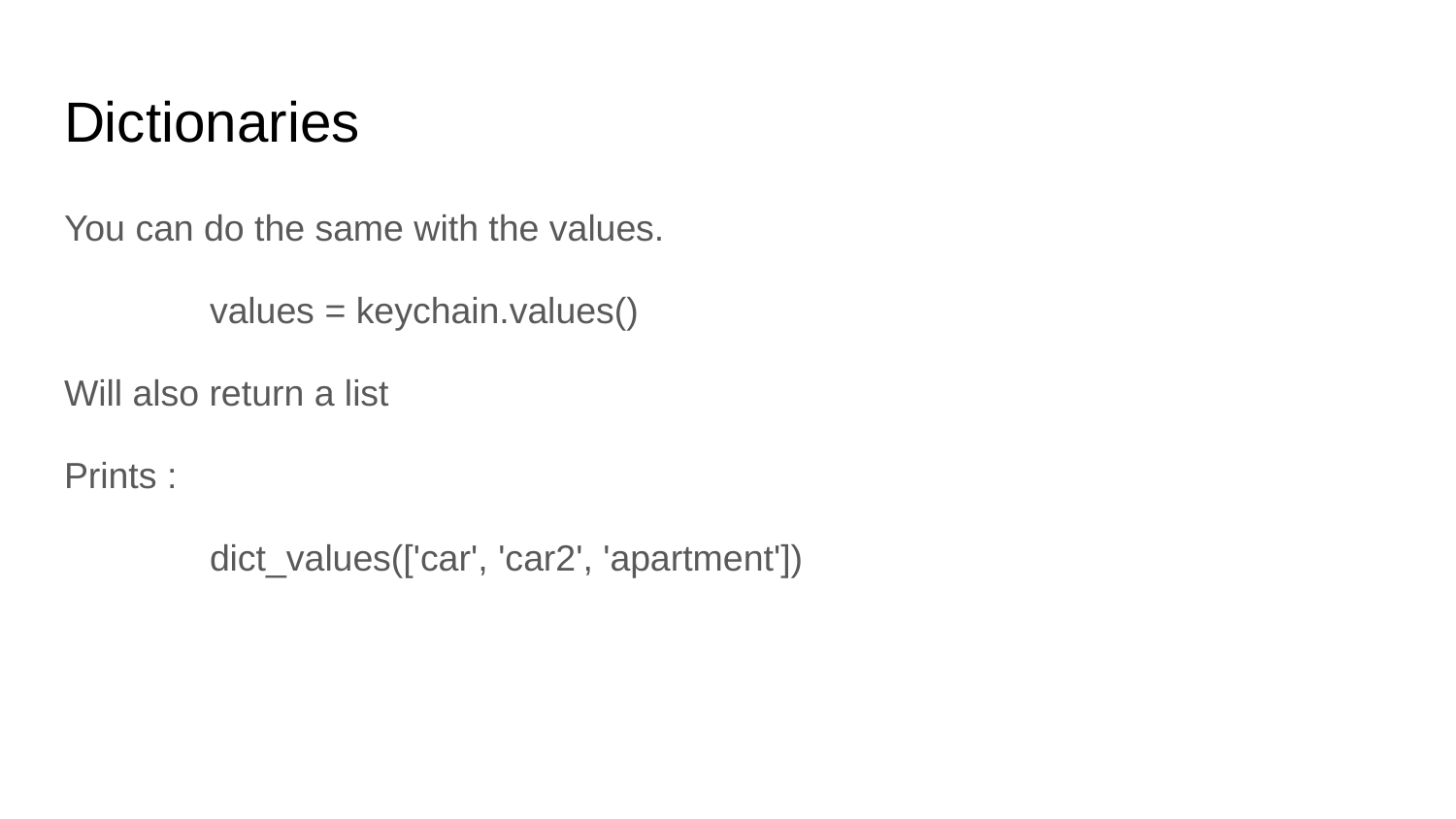

# Dictionaries
You can do the same with the values.
	values = keychain.values()
Will also return a list
Prints :
	dict_values(['car', 'car2', 'apartment'])